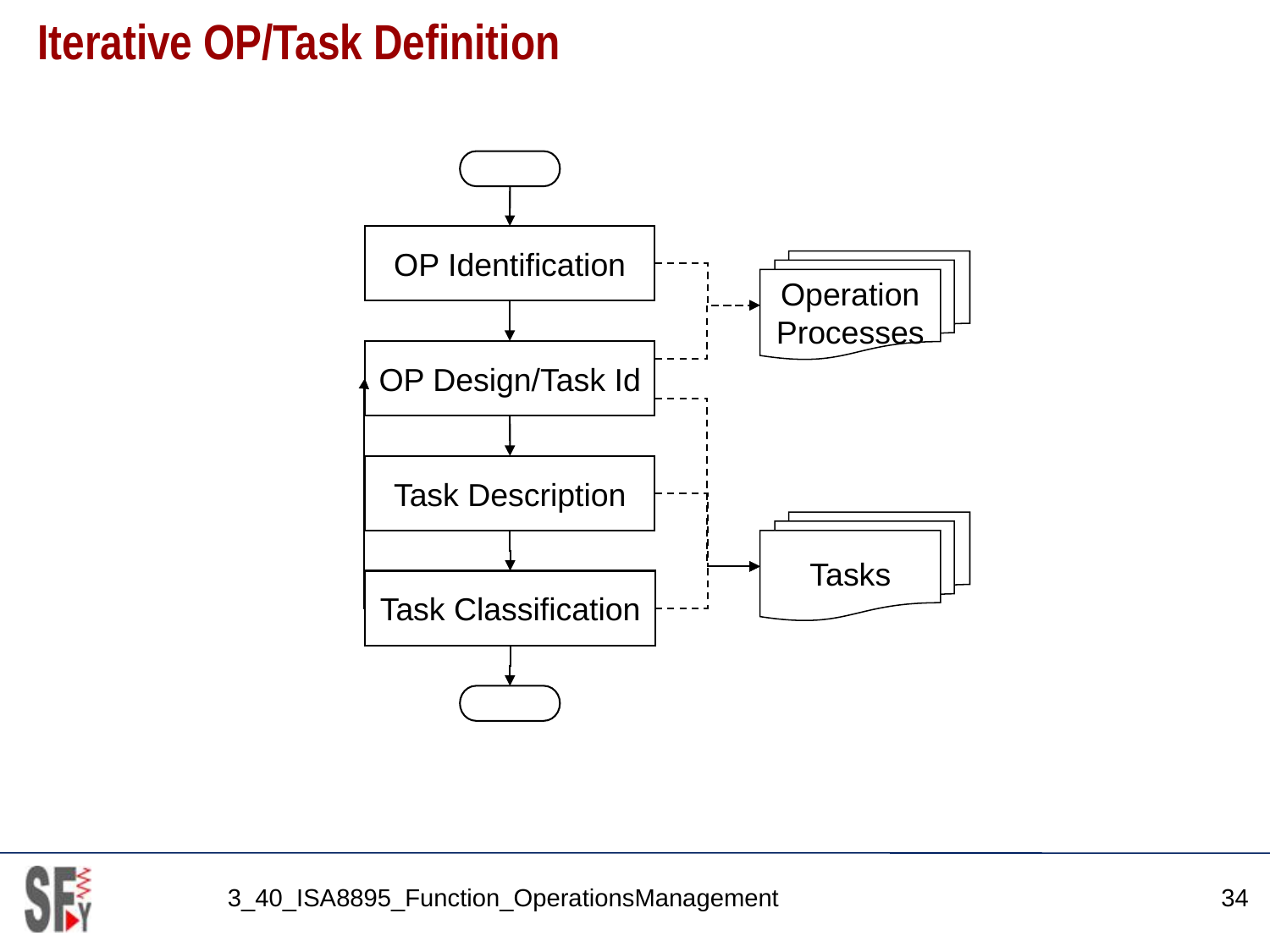

# Iterative OP/Task Definition

OP Identification
Operation Processes
OP Design/Task Id

Task Description
Tasks
Task Classification

3_40_ISA8895_Function_OperationsManagement
34